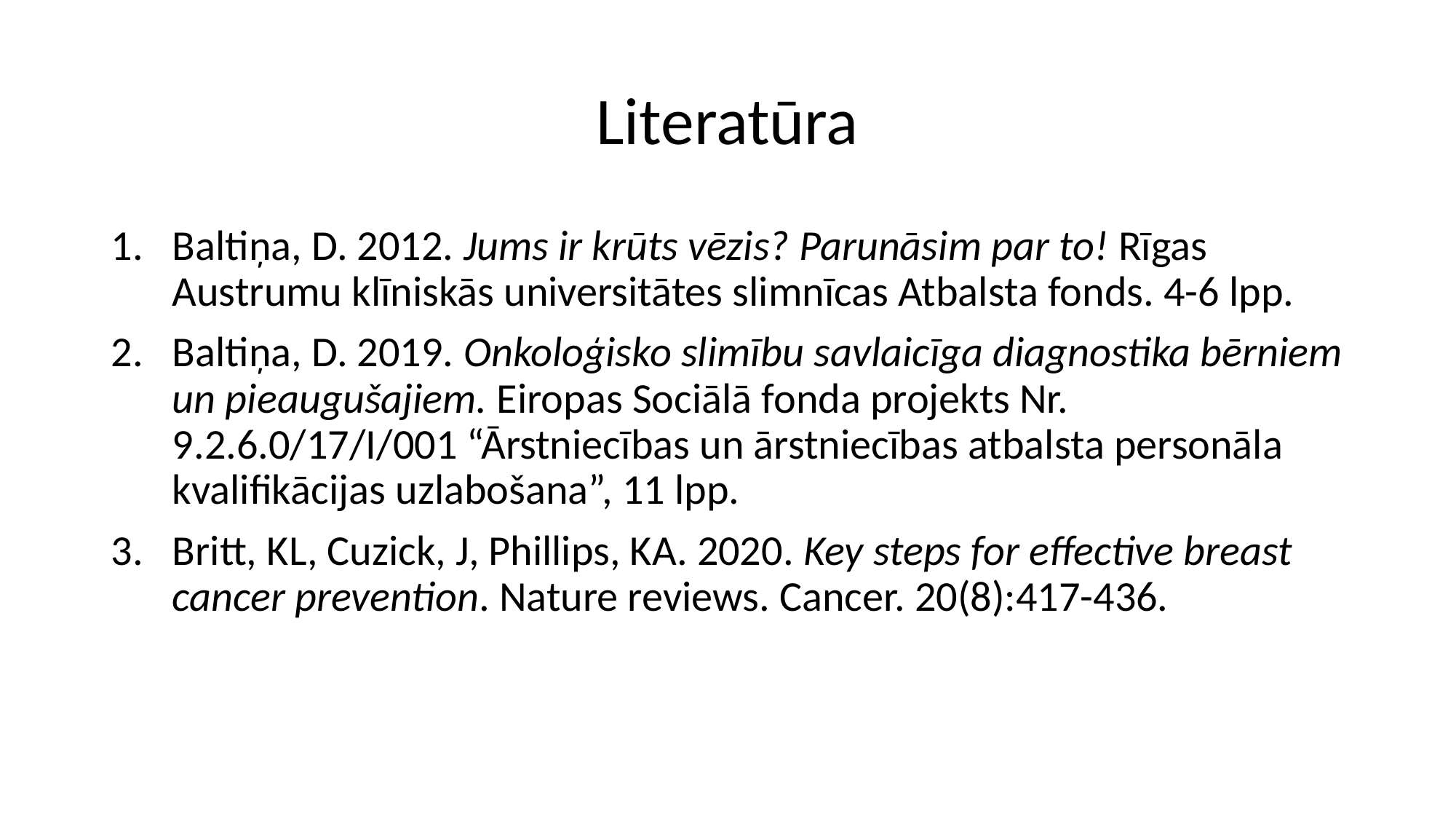

# Literatūra
Baltiņa, D. 2012. Jums ir krūts vēzis? Parunāsim par to! Rīgas Austrumu klīniskās universitātes slimnīcas Atbalsta fonds. 4-6 lpp.
Baltiņa, D. 2019. Onkoloģisko slimību savlaicīga diagnostika bērniem un pieaugušajiem. Eiropas Sociālā fonda projekts Nr. 9.2.6.0/17/I/001 “Ārstniecības un ārstniecības atbalsta personāla kvalifikācijas uzlabošana”, 11 lpp.
Britt, KL, Cuzick, J, Phillips, KA. 2020. Key steps for effective breast cancer prevention. Nature reviews. Cancer. 20(8):417-436.